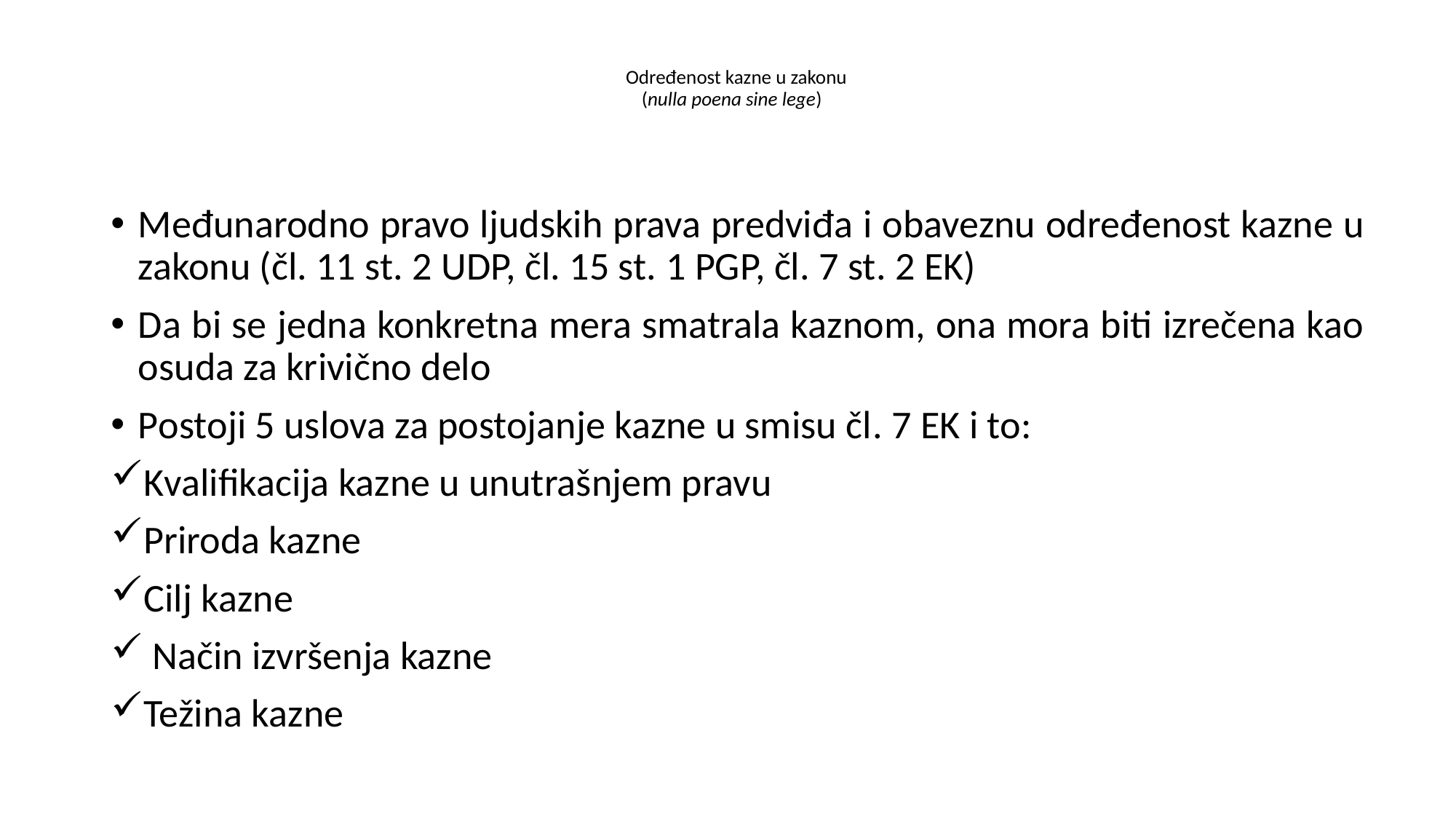

# Određenost kazne u zakonu (nulla poena sine lege)
Međunarodno pravo ljudskih prava predviđa i obaveznu određenost kazne u zakonu (čl. 11 st. 2 UDP, čl. 15 st. 1 PGP, čl. 7 st. 2 EK)
Da bi se jedna konkretna mera smatrala kaznom, ona mora biti izrečena kao osuda za krivično delo
Postoji 5 uslova za postojanje kazne u smisu čl. 7 EK i to:
Kvalifikacija kazne u unutrašnjem pravu
Priroda kazne
Cilj kazne
 Način izvršenja kazne
Težina kazne